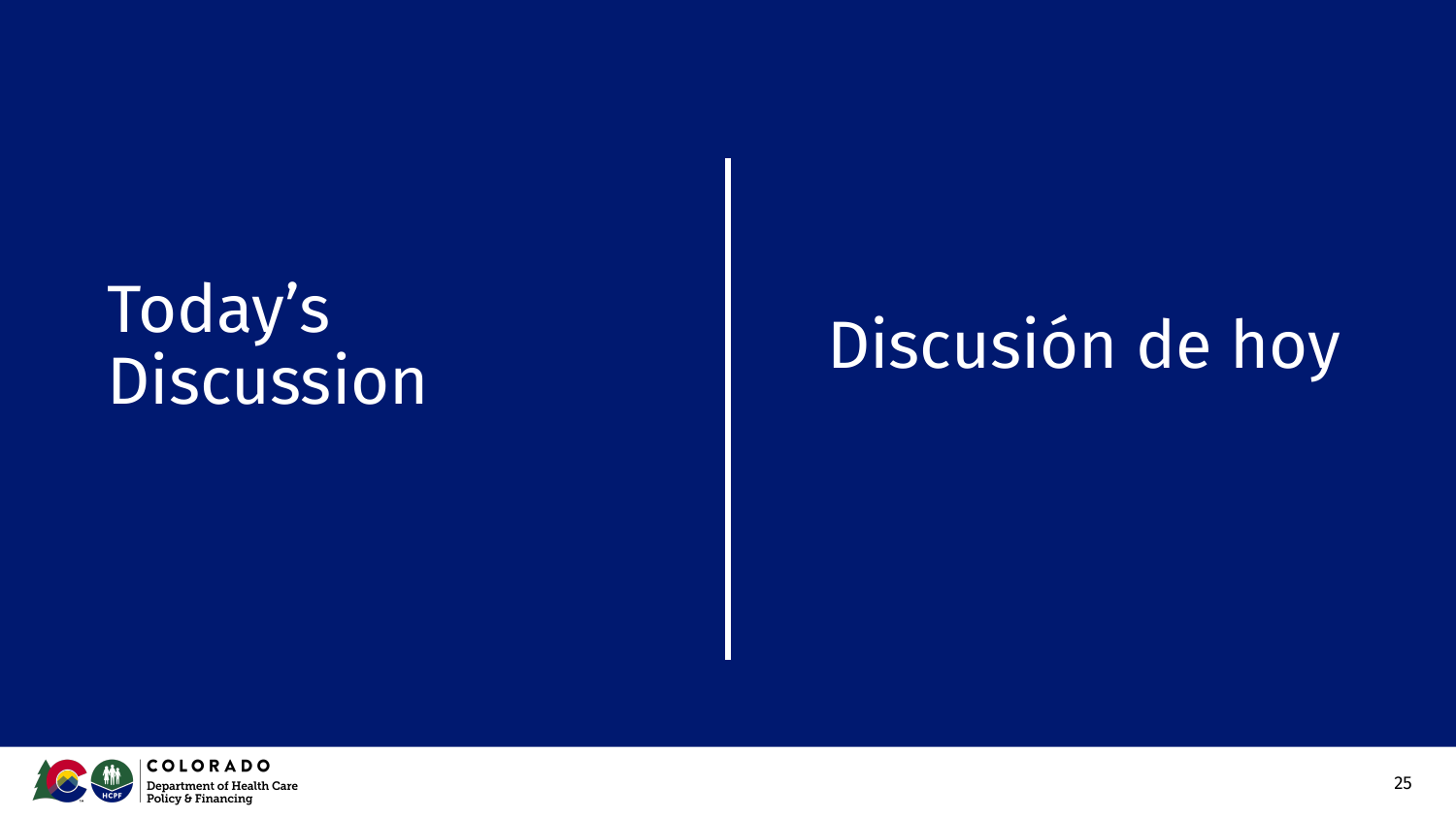

# Today’s Discussion
Discusión de hoy
25